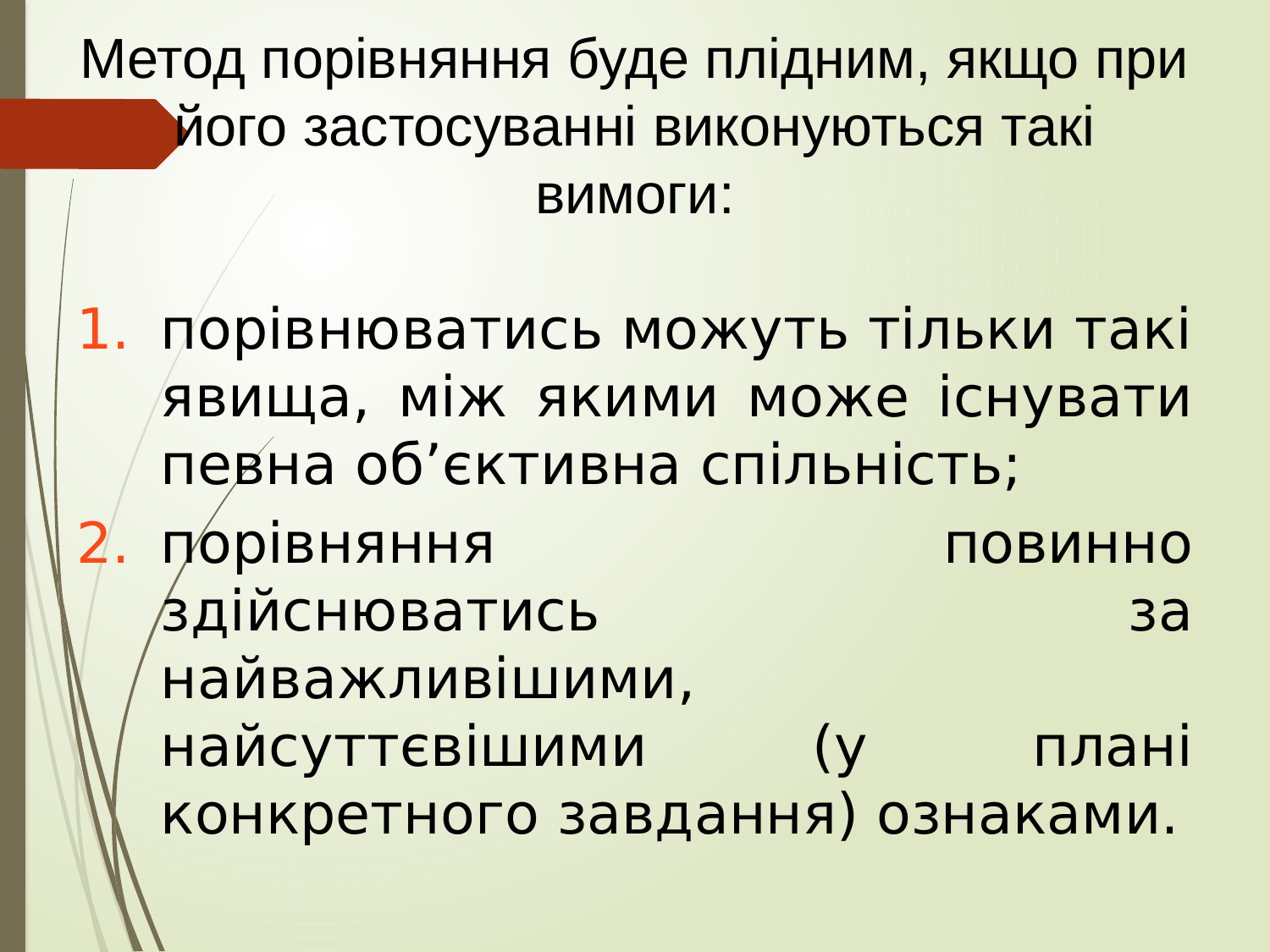

# Метод порівняння буде плідним, якщо при його застосуванні виконуються такі вимоги:
порівнюватись можуть тільки такі явища, між якими може існувати певна об’єктивна спільність;
порівняння повинно здійснюватись за найважливішими, найсуттєвішими (у плані конкретного завдання) ознаками.